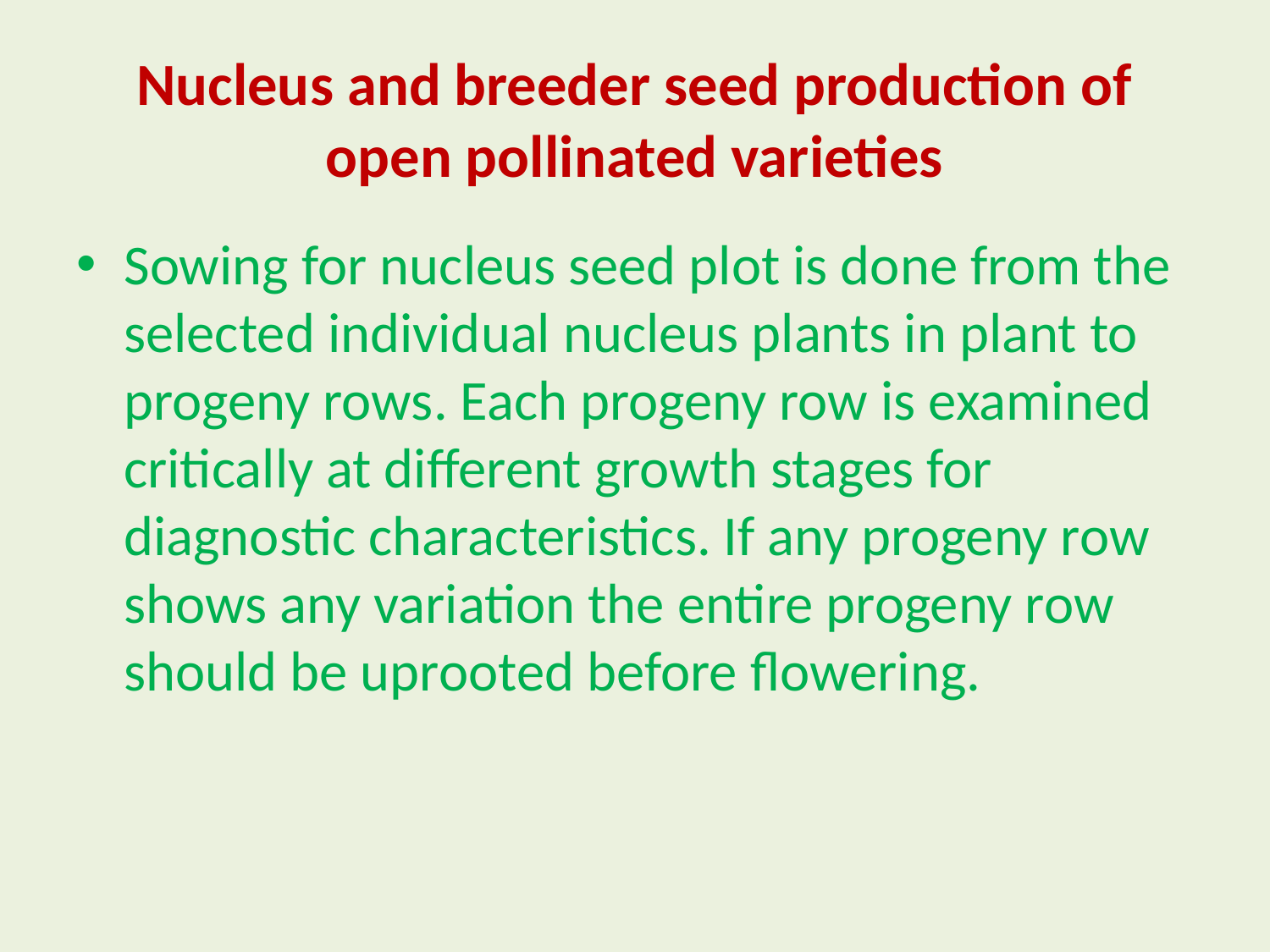

# Nucleus and breeder seed production of open pollinated varieties
Sowing for nucleus seed plot is done from the selected individual nucleus plants in plant to progeny rows. Each progeny row is examined critically at different growth stages for diagnostic characteristics. If any progeny row shows any variation the entire progeny row should be uprooted before flowering.